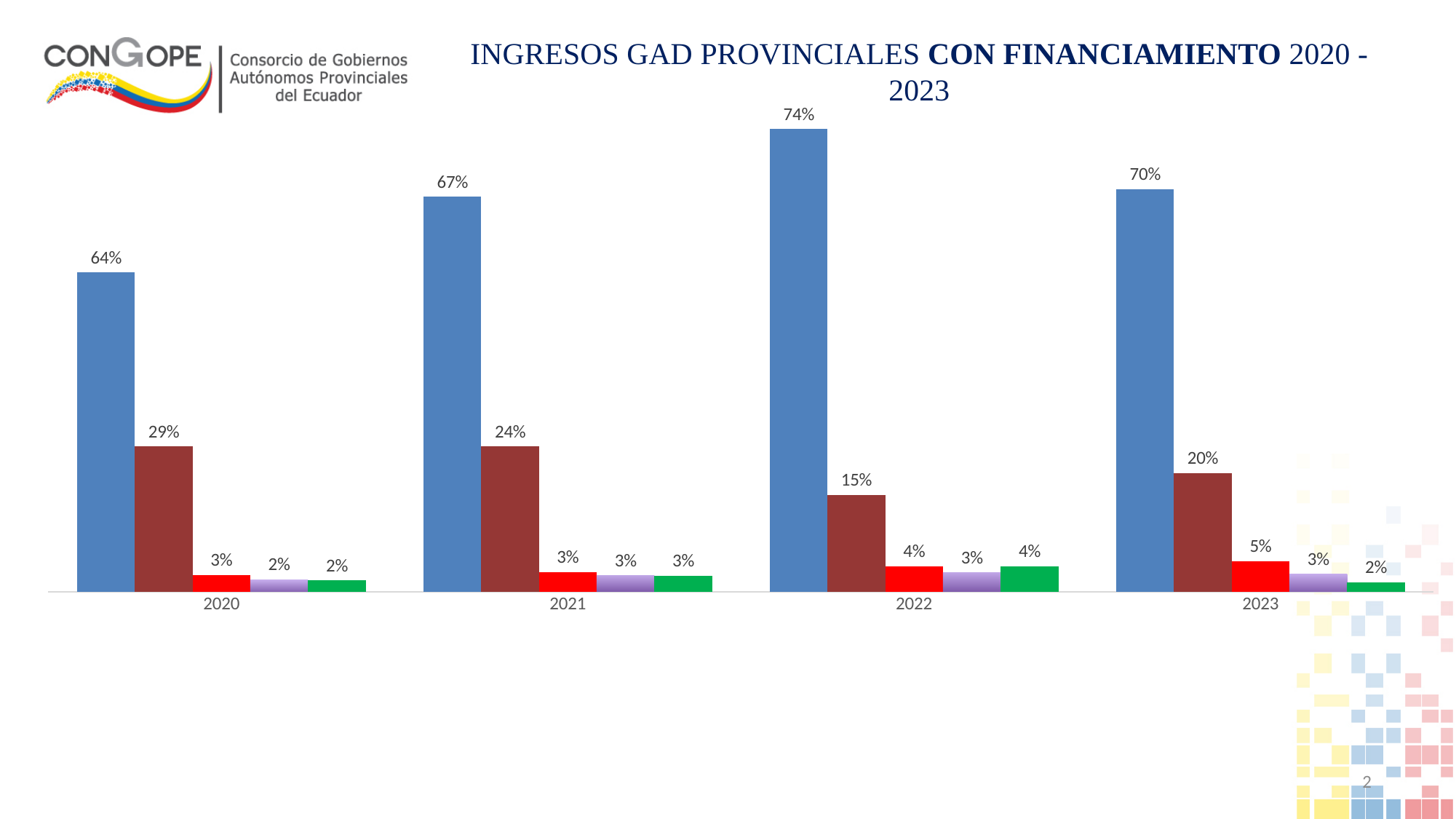

INGRESOS GAD PROVINCIALES CON FINANCIAMIENTO 2020 - 2023

### Chart

| Category | Modelo de Equidad | Financiamiento | Ingresos Propios | Fondo de inversión petrolera | Riego y Drenaje |
|---|---|---|---|---|---|
| 2020 | 602712940.34 | 274242328.04 | 30903296.72 | 22590743.72 | 21096936.43 |
| 2021 | 745903893.0 | 274246041.24 | 36868203.309999995 | 30704893.259999998 | 30304460.970000003 |
| 2022 | 873519787.79 | 182369549.93999997 | 47891424.91 | 35930250.65 | 48229249.97 |
| 2023 | 760297122.06 | 223784958.63 | 57287562.02 | 32882872.759999998 | 17804821.49 |
2